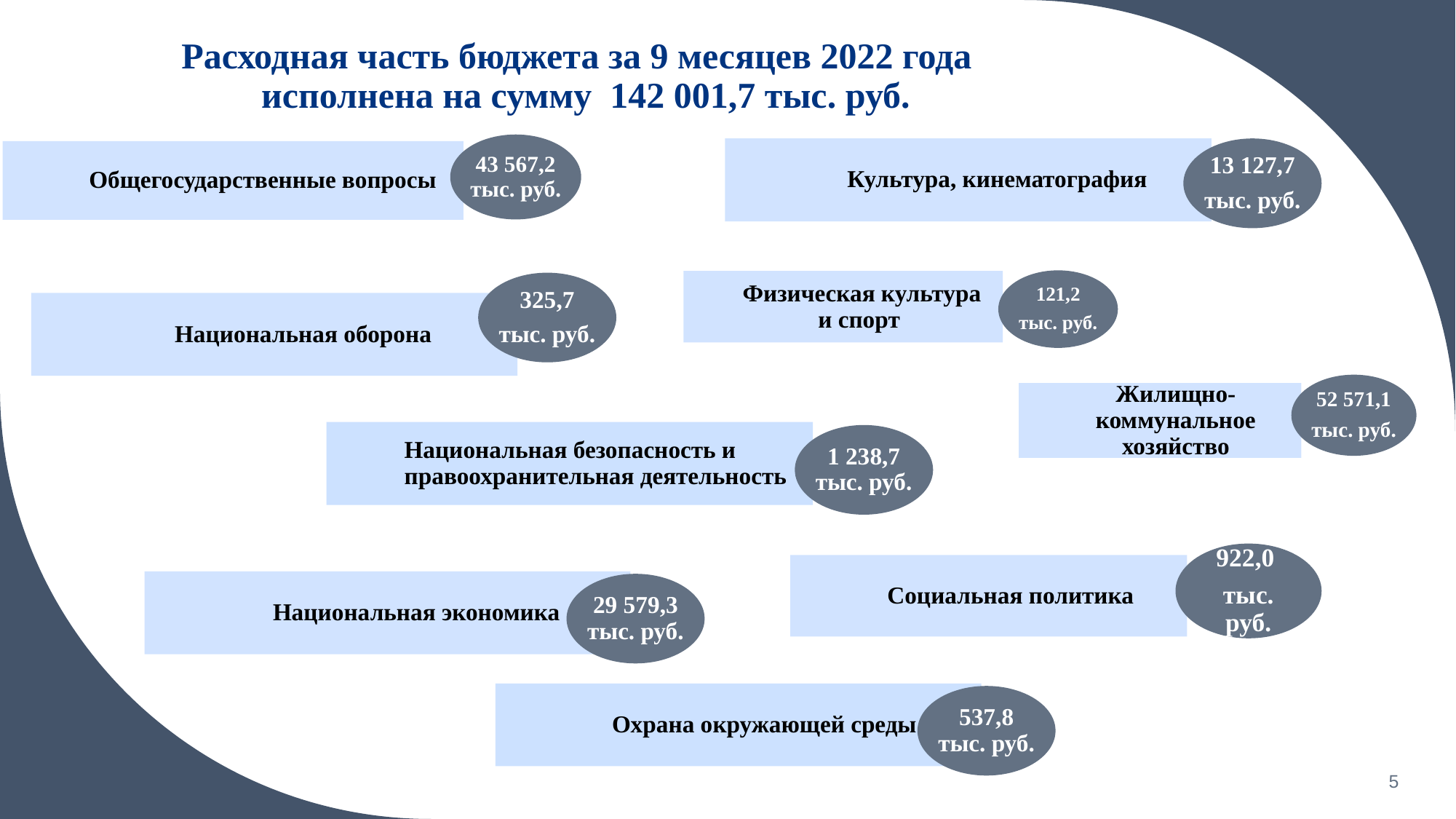

# Расходная часть бюджета за 9 месяцев 2022 года исполнена на сумму  142 001,7 тыс. руб.
Общегосударственные вопросы
43 567,2 тыс. руб.
Культура, кинематография
13 127,7
тыс. руб.
Национальная оборона
325,7
тыс. руб.
Физическая культура и спорт
121,2
тыс. руб.
Жилищно-коммунальное хозяйство
52 571,1
тыс. руб.
Национальная безопасность и правоохранительная деятельность
1 238,7 тыс. руб.
Социальная политика
922,0
тыс. руб.
Национальная экономика
29 579,3 тыс. руб.
Охрана окружающей среды
537,8 тыс. руб.
5